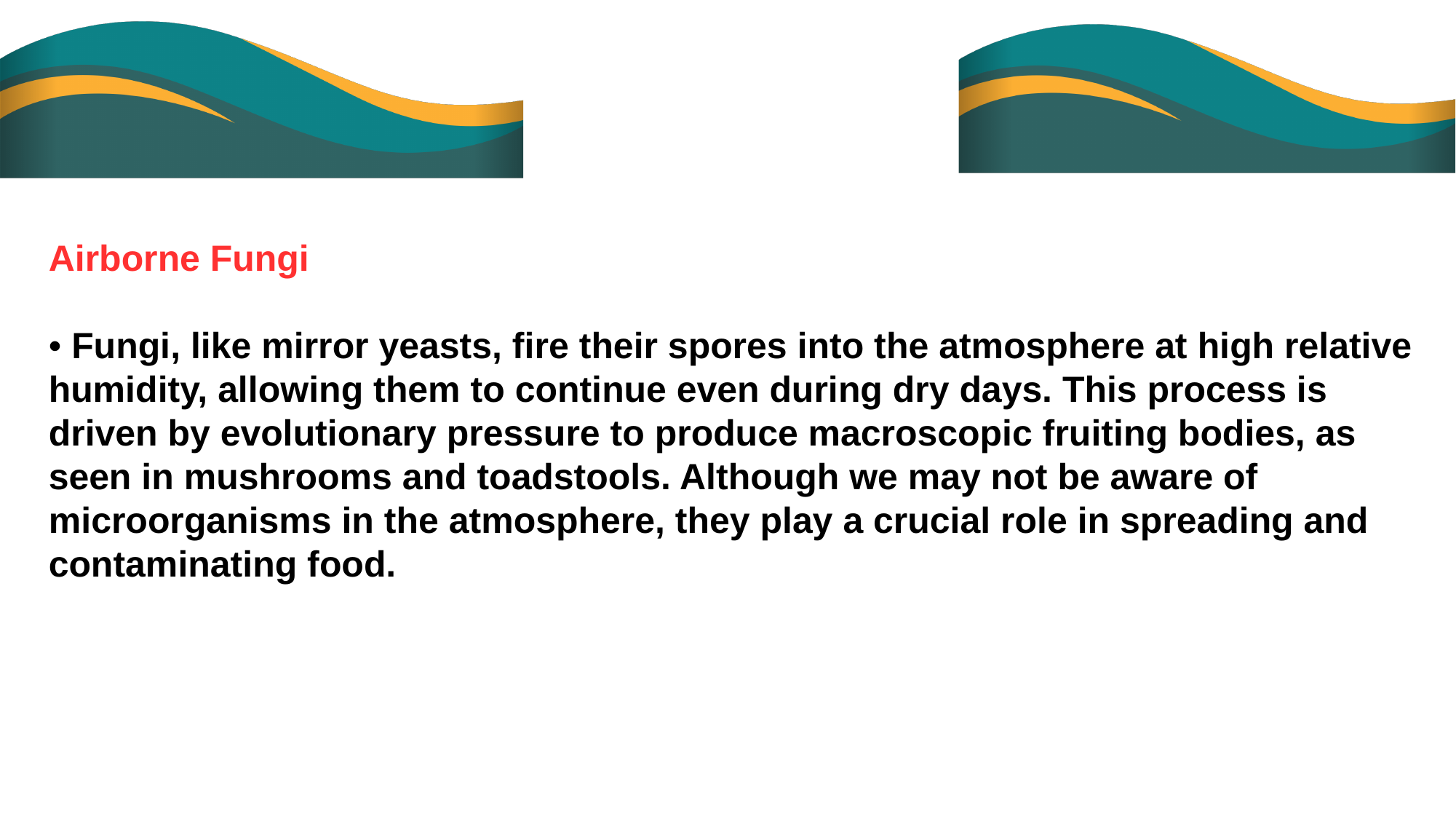

Airborne Fungi

• Fungi, like mirror yeasts, fire their spores into the atmosphere at high relative humidity, allowing them to continue even during dry days. This process is driven by evolutionary pressure to produce macroscopic fruiting bodies, as seen in mushrooms and toadstools. Although we may not be aware of microorganisms in the atmosphere, they play a crucial role in spreading and contaminating food.